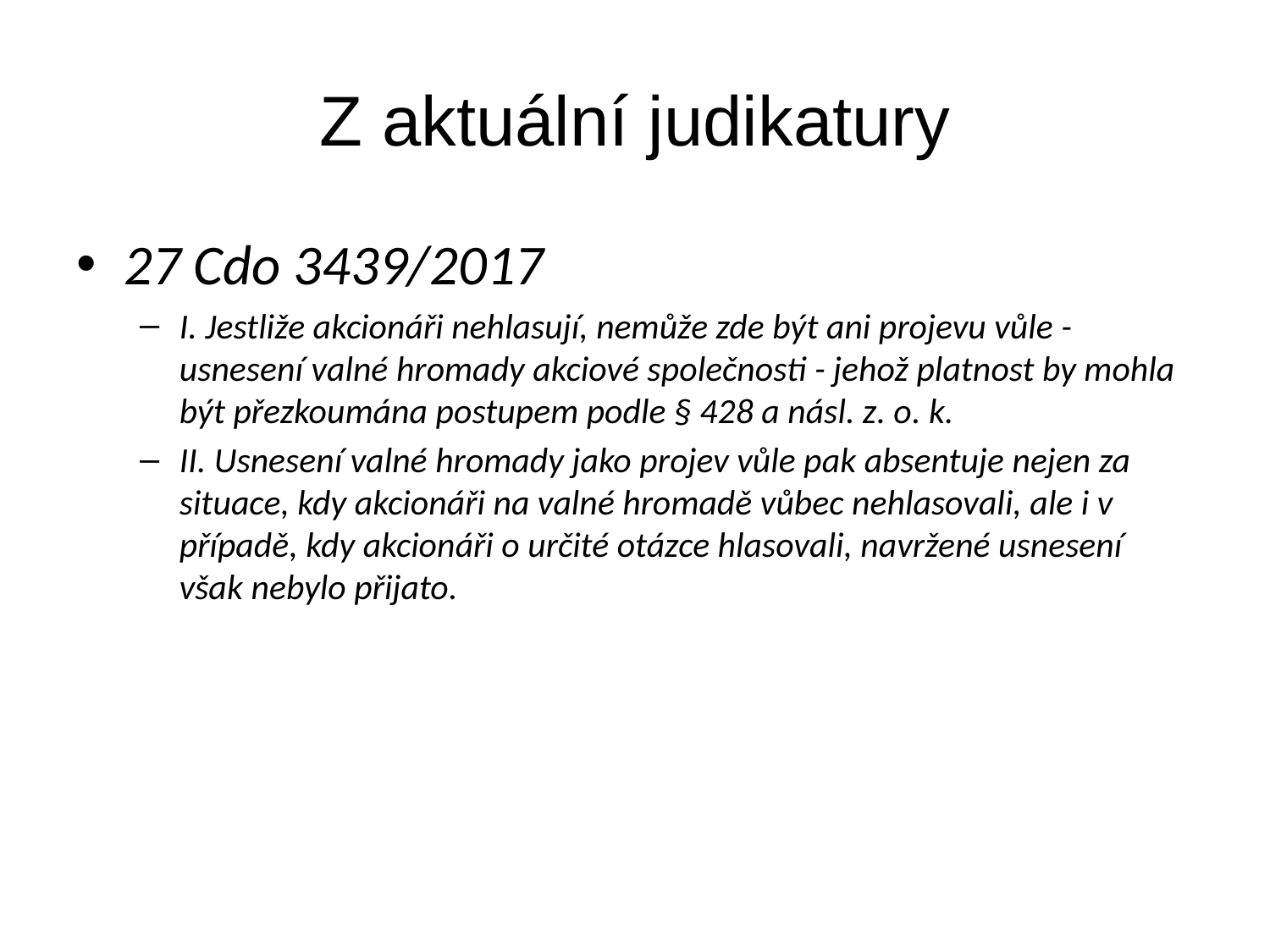

Z aktuální judikatury
27 Cdo 3439/2017
I. Jestliže akcionáři nehlasují, nemůže zde být ani projevu vůle - usnesení valné hromady akciové společnosti - jehož platnost by mohla být přezkoumána postupem podle § 428 a násl. z. o. k.
II. Usnesení valné hromady jako projev vůle pak absentuje nejen za situace, kdy akcionáři na valné hromadě vůbec nehlasovali, ale i v případě, kdy akcionáři o určité otázce hlasovali, navržené usnesení však nebylo přijato.